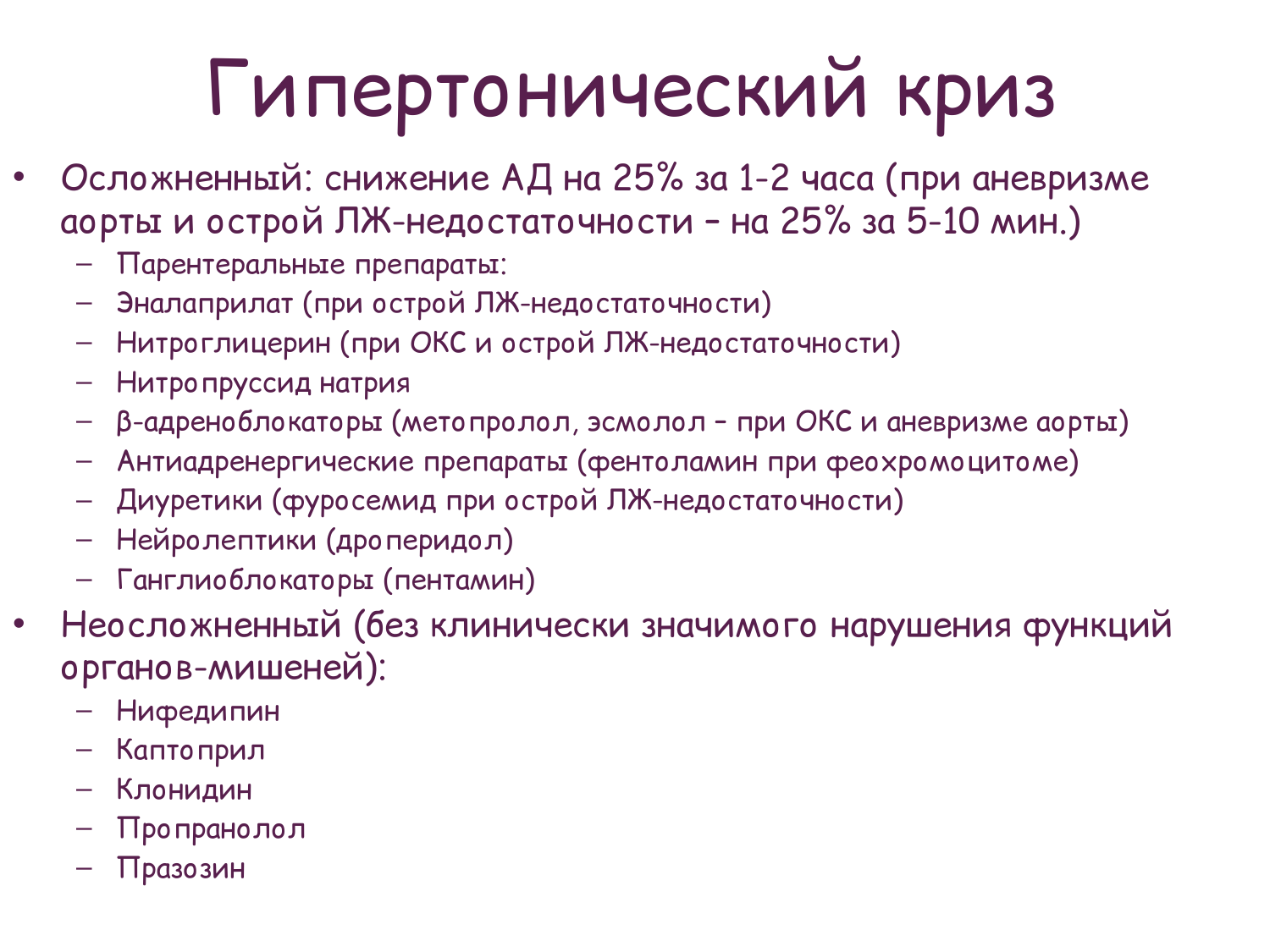

# Гипертонический криз
Осложненный: снижение АД на 25% за 1-2 часа (при аневризме аорты и острой ЛЖ-недостаточности – на 25% за 5-10 мин.)
Парентеральные препараты:
Эналаприлат (при острой ЛЖ-недостаточности)
Нитроглицерин (при ОКС и острой ЛЖ-недостаточности)
Нитропруссид натрия
β-адреноблокаторы (метопролол, эсмолол – при ОКС и аневризме аорты)
Антиадренергические препараты (фентоламин при феохромоцитоме)
Диуретики (фуросемид при острой ЛЖ-недостаточности)
Нейролептики (дроперидол)
Ганглиоблокаторы (пентамин)
Неосложненный (без клинически значимого нарушения функций органов-мишеней):
Нифедипин
Каптоприл
Клонидин
Пропранолол
Празозин